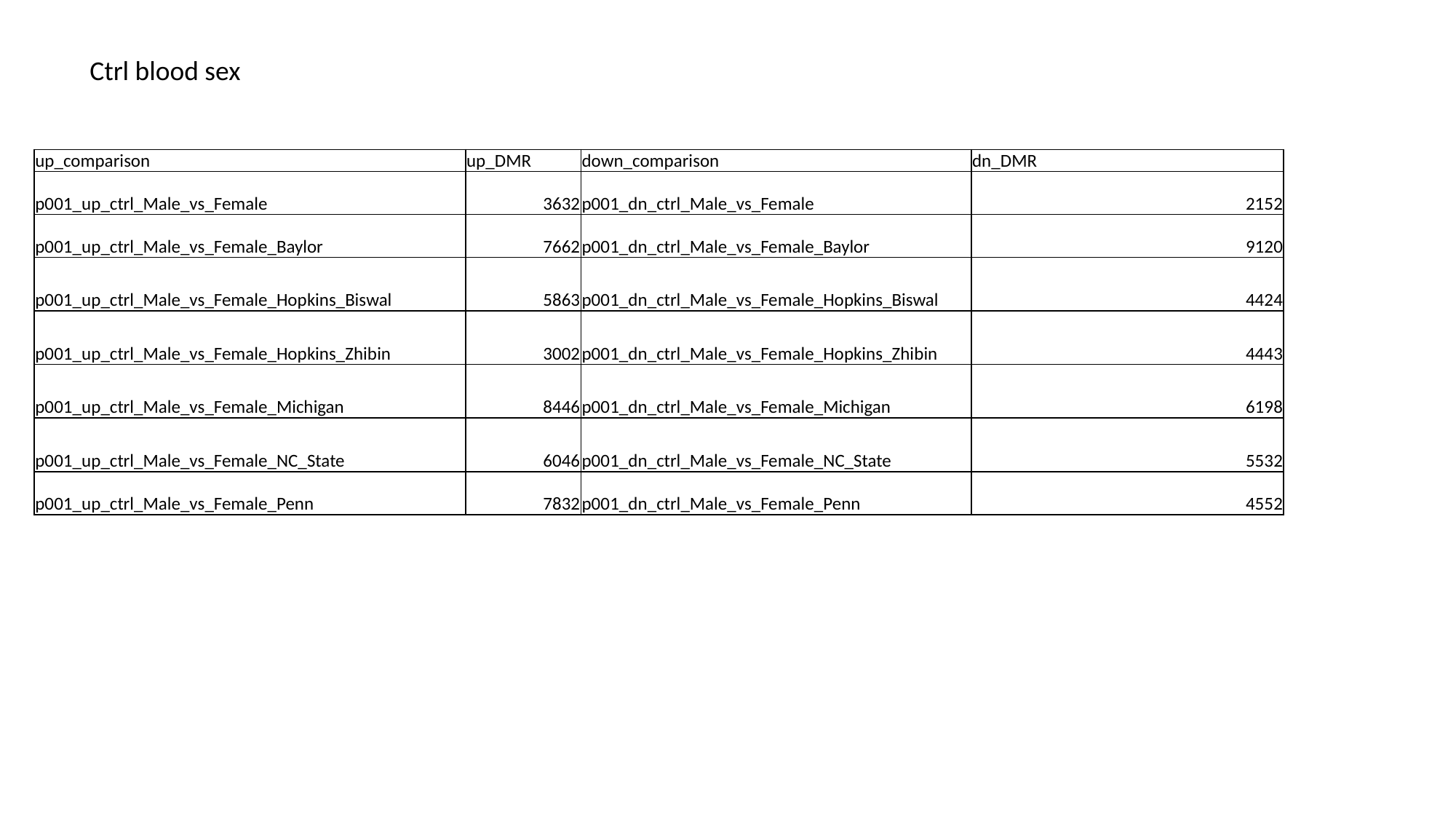

Ctrl blood sex
| up\_comparison | up\_DMR | down\_comparison | dn\_DMR |
| --- | --- | --- | --- |
| p001\_up\_ctrl\_Male\_vs\_Female | 3632 | p001\_dn\_ctrl\_Male\_vs\_Female | 2152 |
| p001\_up\_ctrl\_Male\_vs\_Female\_Baylor | 7662 | p001\_dn\_ctrl\_Male\_vs\_Female\_Baylor | 9120 |
| p001\_up\_ctrl\_Male\_vs\_Female\_Hopkins\_Biswal | 5863 | p001\_dn\_ctrl\_Male\_vs\_Female\_Hopkins\_Biswal | 4424 |
| p001\_up\_ctrl\_Male\_vs\_Female\_Hopkins\_Zhibin | 3002 | p001\_dn\_ctrl\_Male\_vs\_Female\_Hopkins\_Zhibin | 4443 |
| p001\_up\_ctrl\_Male\_vs\_Female\_Michigan | 8446 | p001\_dn\_ctrl\_Male\_vs\_Female\_Michigan | 6198 |
| p001\_up\_ctrl\_Male\_vs\_Female\_NC\_State | 6046 | p001\_dn\_ctrl\_Male\_vs\_Female\_NC\_State | 5532 |
| p001\_up\_ctrl\_Male\_vs\_Female\_Penn | 7832 | p001\_dn\_ctrl\_Male\_vs\_Female\_Penn | 4552 |